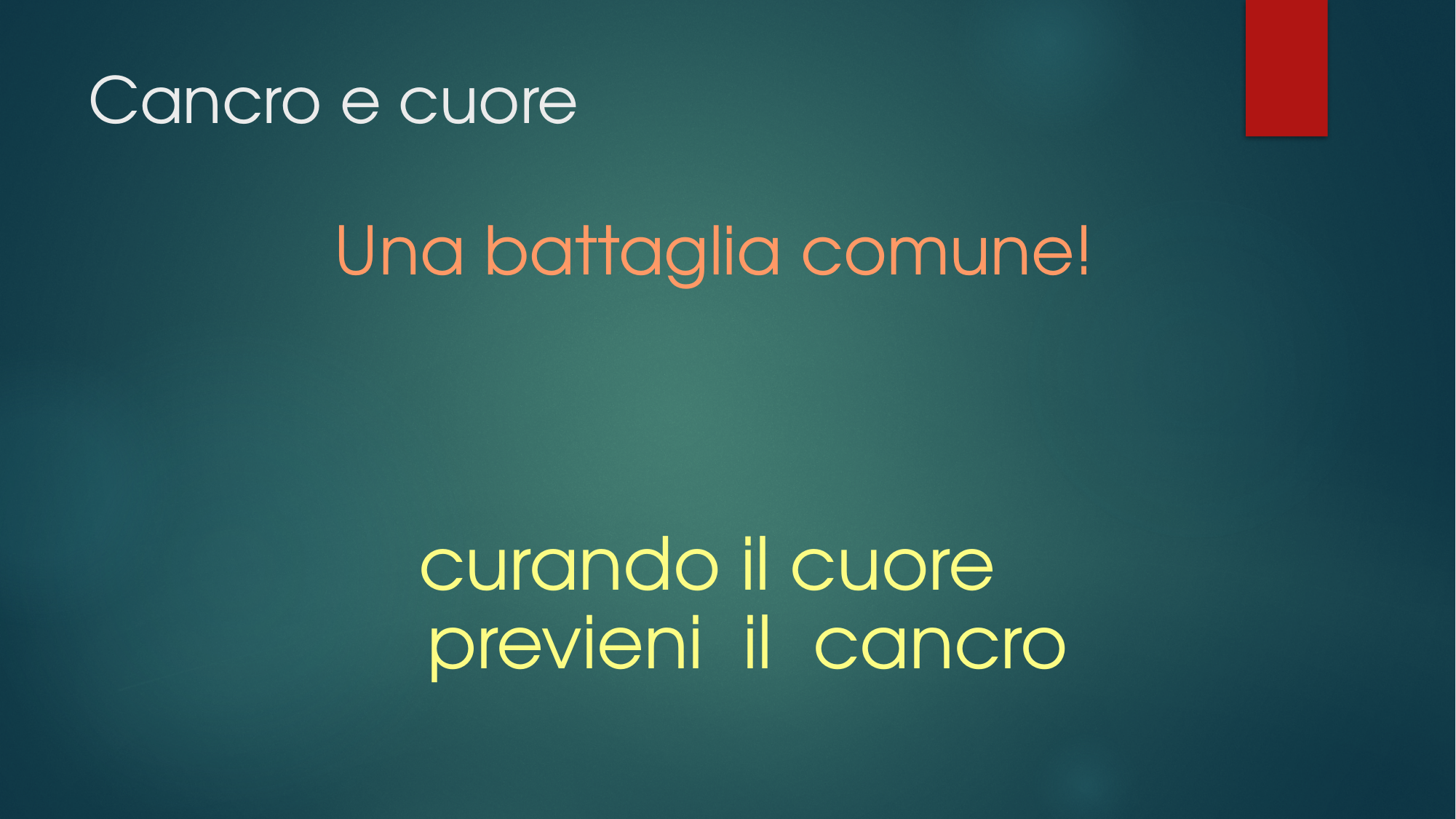

# Cancro e cuore
Una battaglia comune!

curando il cuore
previeni  il  cancro